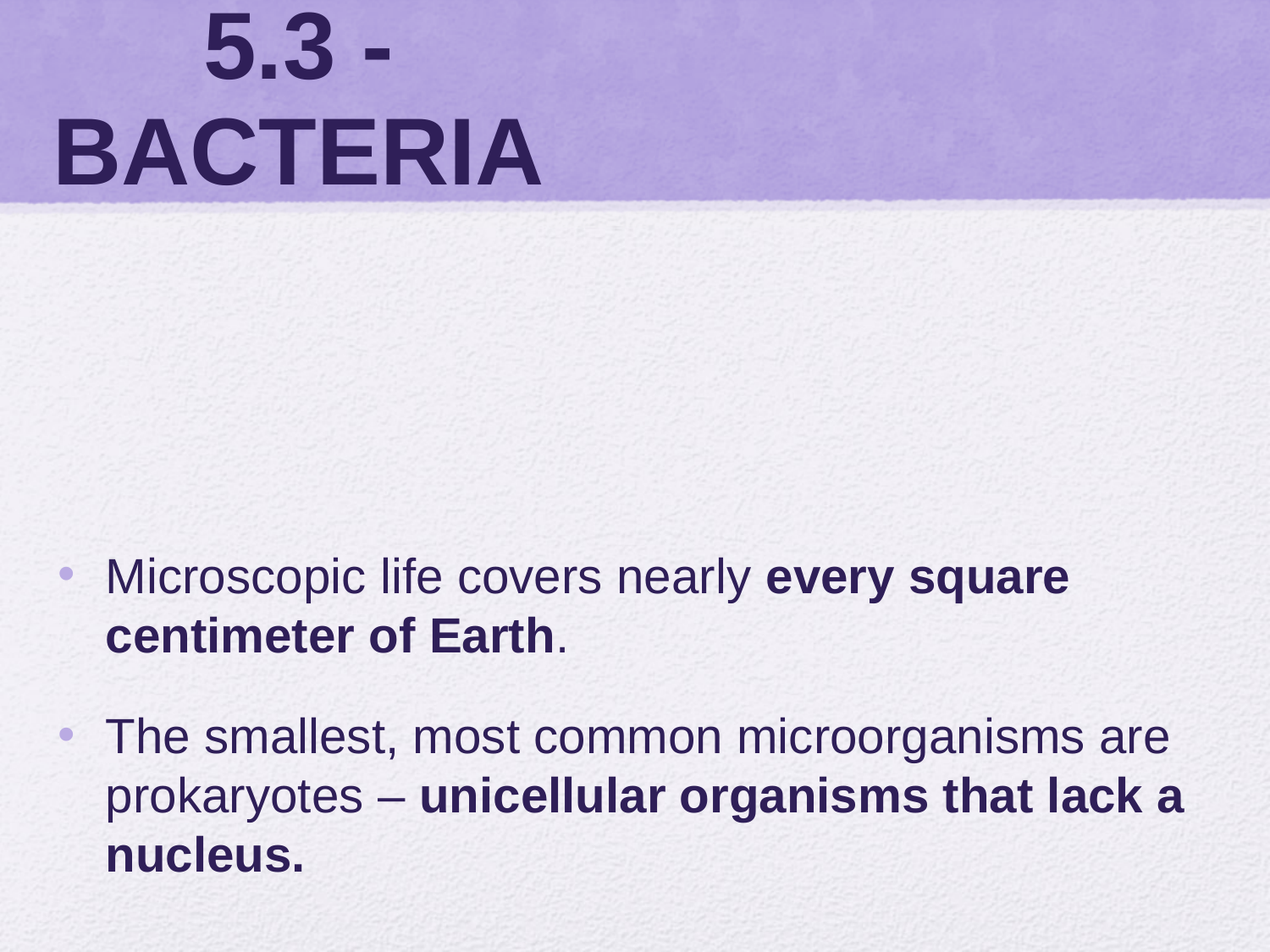

# 5.3 - BACTERIA
Microscopic life covers nearly every square centimeter of Earth.
The smallest, most common microorganisms are prokaryotes – unicellular organisms that lack a nucleus.